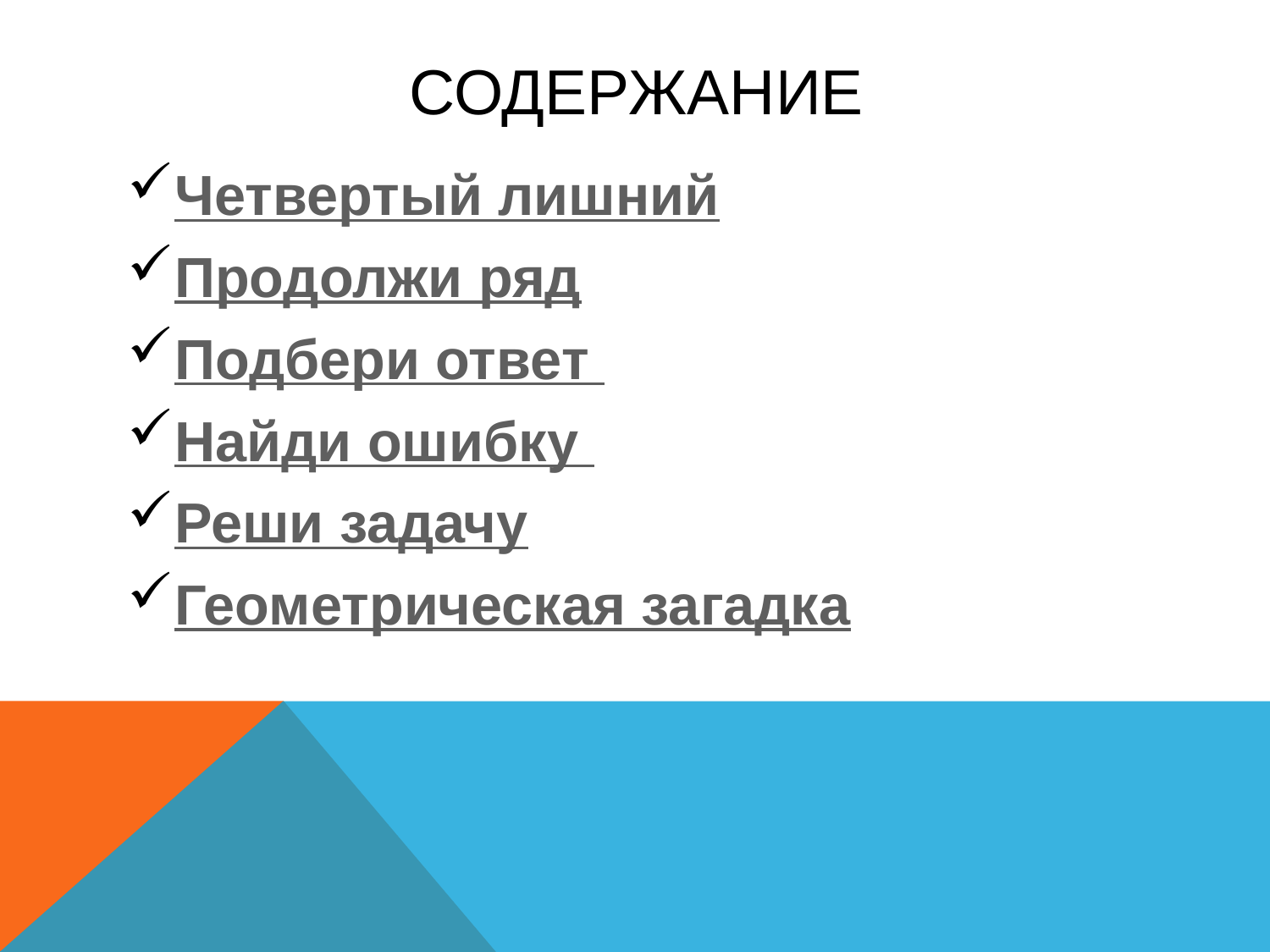

# Содержание
Четвертый лишний
Продолжи ряд
Подбери ответ
Найди ошибку
Реши задачу
Геометрическая загадка